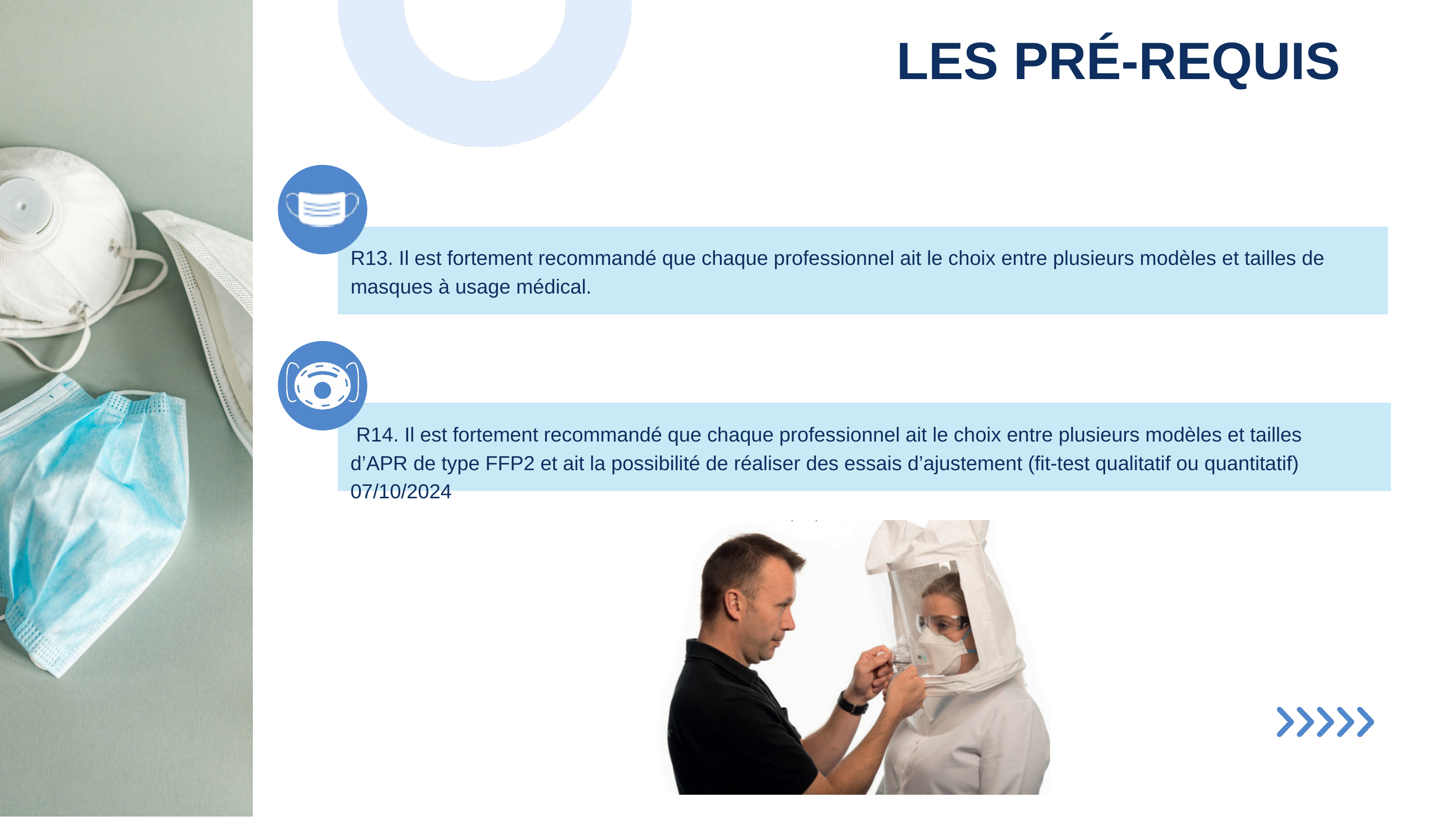

LES PRÉ-REQUIS

R13. Il est fortement recommandé que chaque professionnel ait le choix entre plusieurs modèles et tailles de masques à usage médical.

 R14. Il est fortement recommandé que chaque professionnel ait le choix entre plusieurs modèles et tailles d’APR de type FFP2 et ait la possibilité de réaliser des essais d’ajustement (fit-test qualitatif ou quantitatif) 07/10/2024